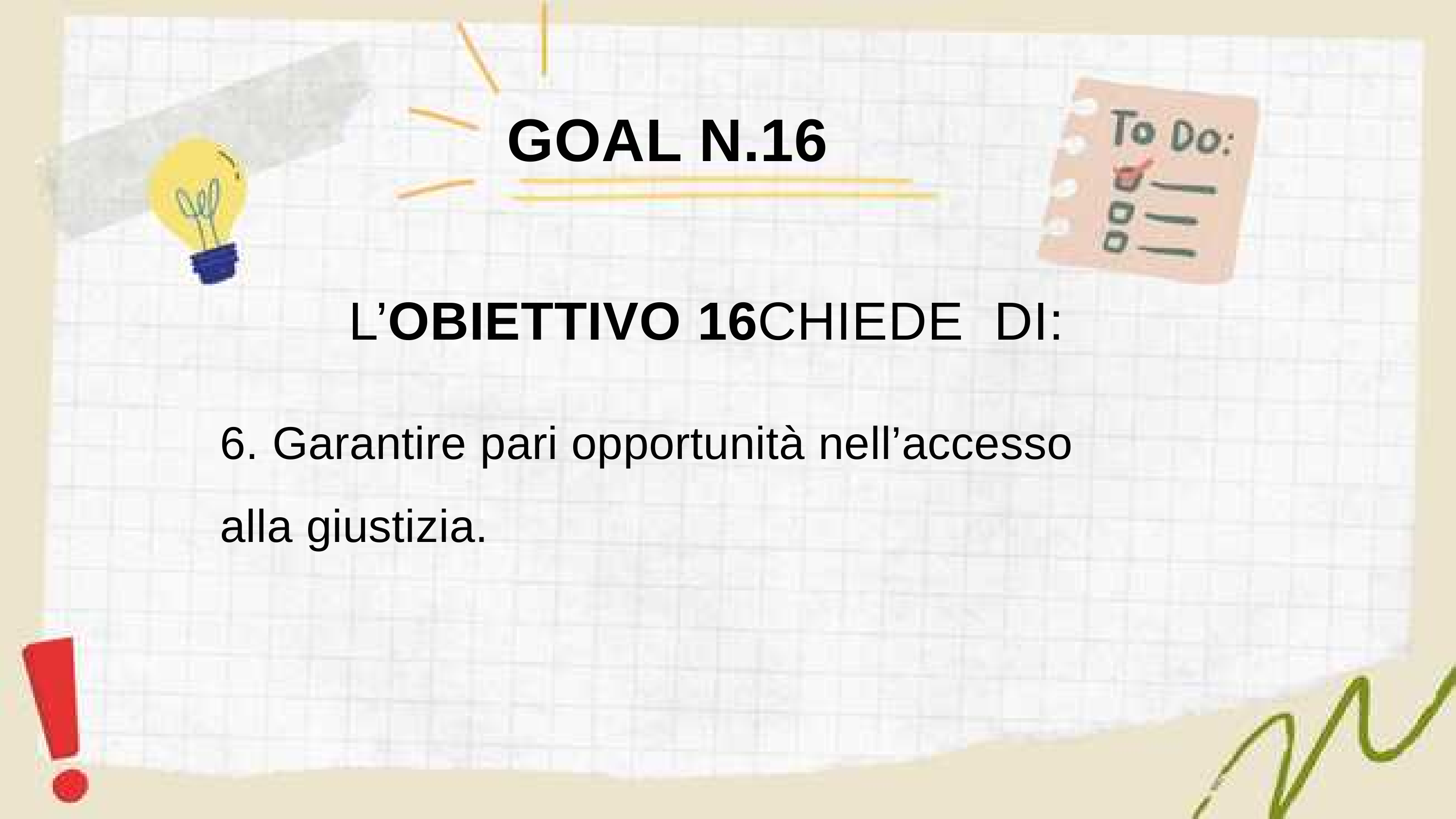

GOAL N.16
L’OBIETTIVO 16CHIEDE DI:
6. Garantire pari opportunità nell’accesso
alla giustizia.